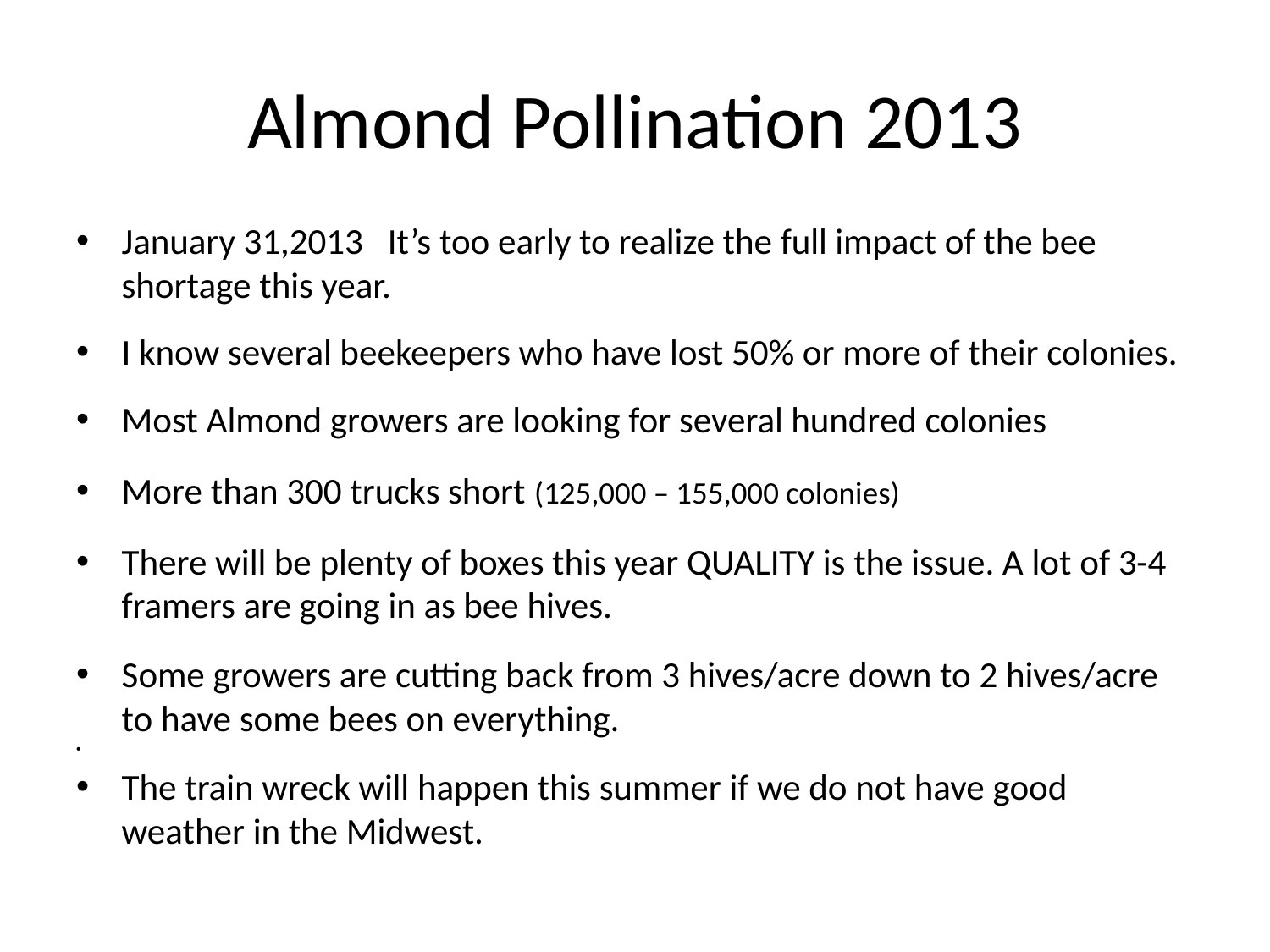

# Almond Pollination 2013
January 31,2013   It’s too early to realize the full impact of the bee shortage this year.

I know several beekeepers who have lost 50% or more of their colonies.

Most Almond growers are looking for several hundred colonies

More than 300 trucks short (125,000 – 155,000 colonies)

There will be plenty of boxes this year QUALITY is the issue. A lot of 3-4 framers are going in as bee hives.

Some growers are cutting back from 3 hives/acre down to 2 hives/acre to have some bees on everything.

The train wreck will happen this summer if we do not have good weather in the Midwest.